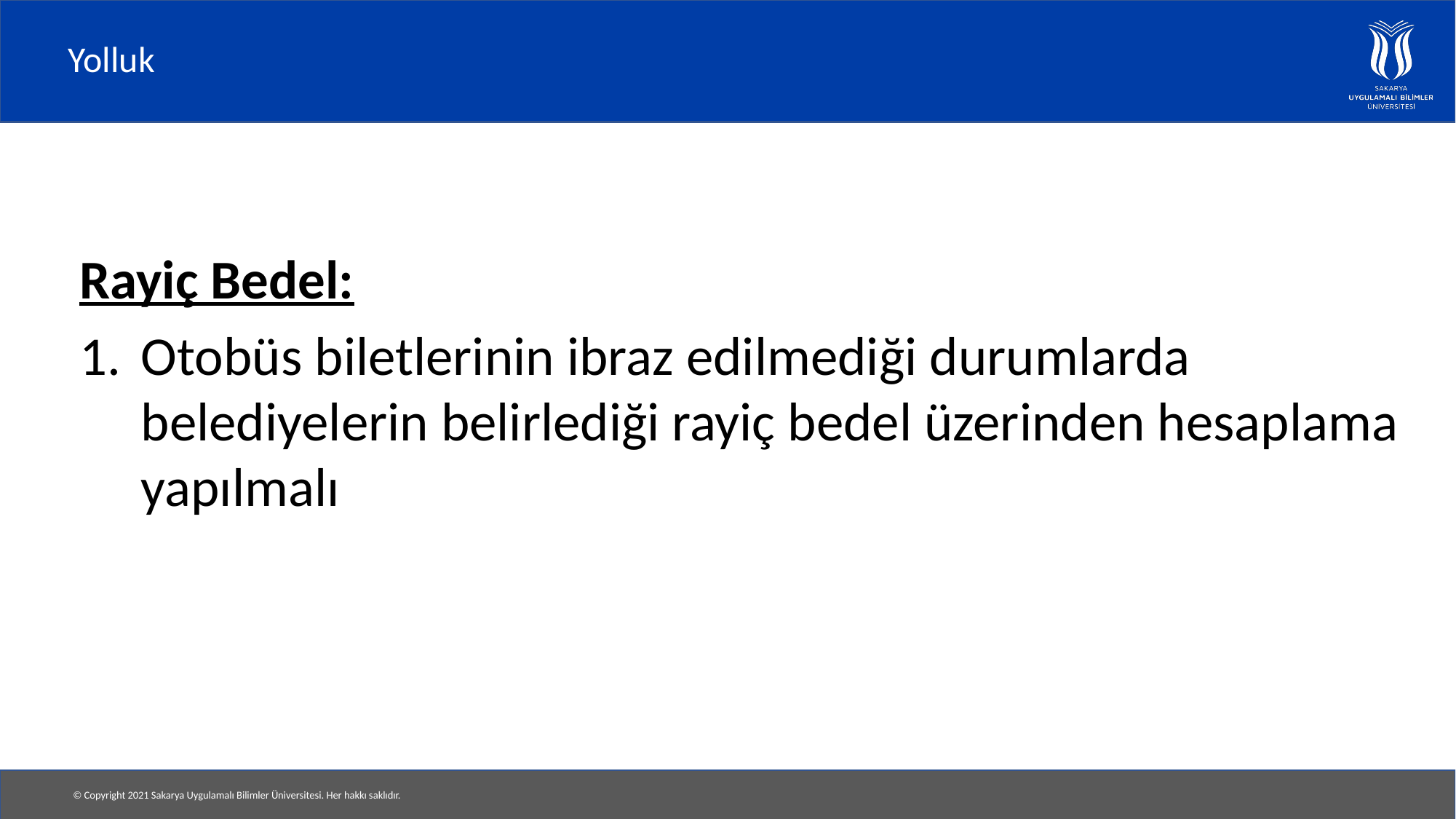

# Yolluk
Rayiç Bedel:
Otobüs biletlerinin ibraz edilmediği durumlarda belediyelerin belirlediği rayiç bedel üzerinden hesaplama yapılmalı